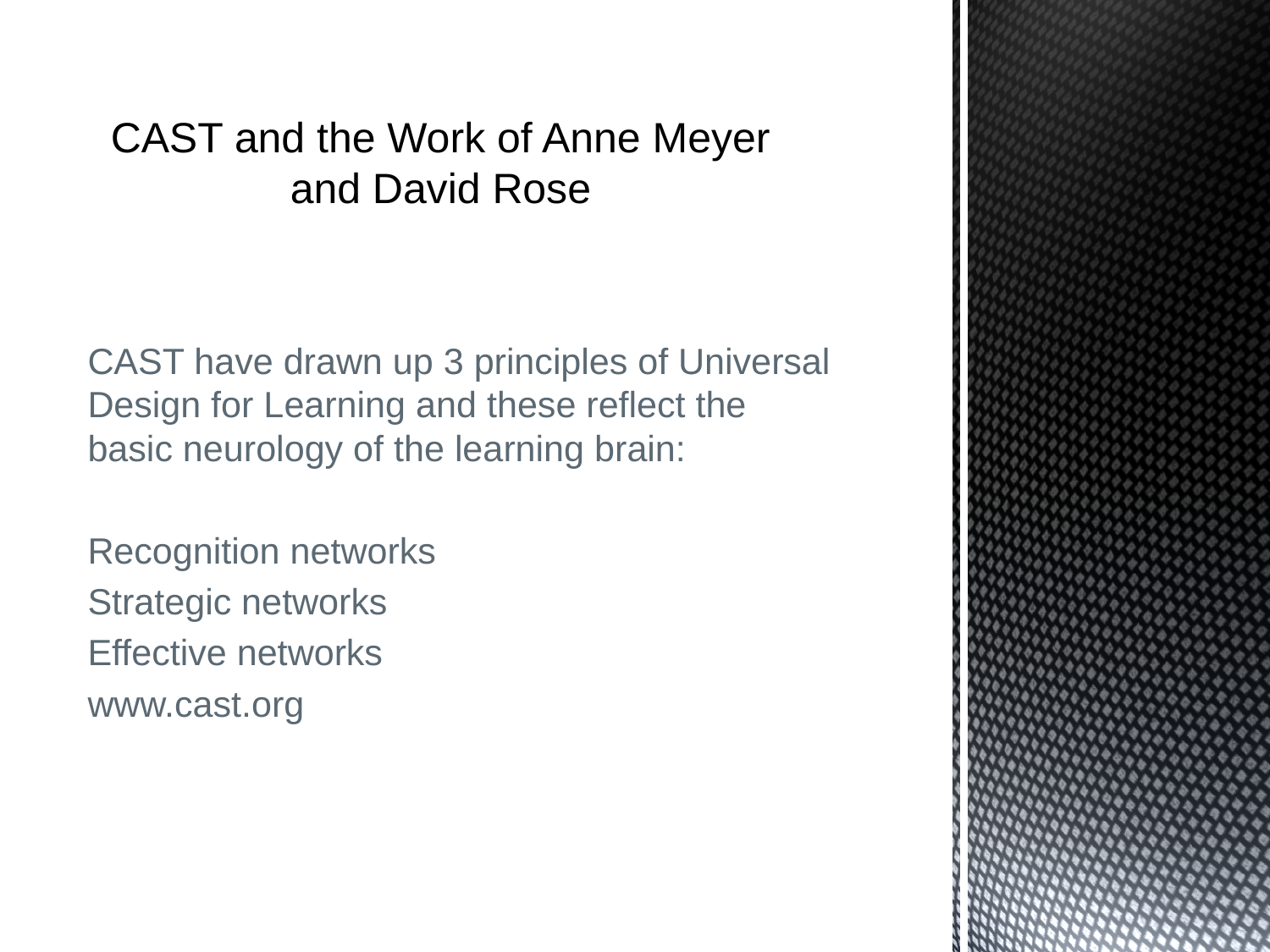

# CAST and the Work of Anne Meyer and David Rose

CAST have drawn up 3 principles of Universal Design for Learning and these reflect the basic neurology of the learning brain:

Recognition networks
Strategic networks
Effective networks
www.cast.org